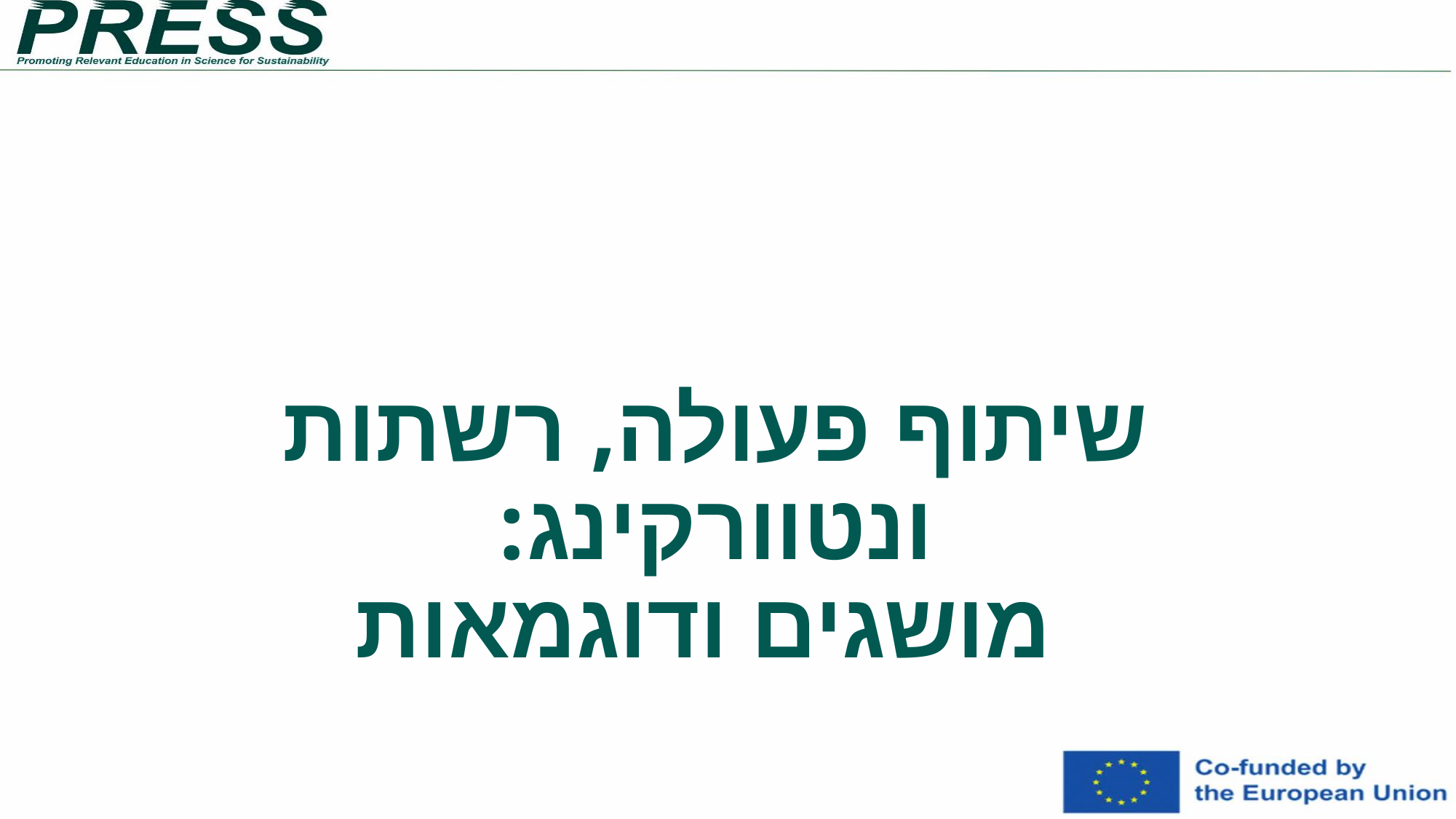

# שיתוף פעולה, רשתות ונטוורקינג: מושגים ודוגמאות